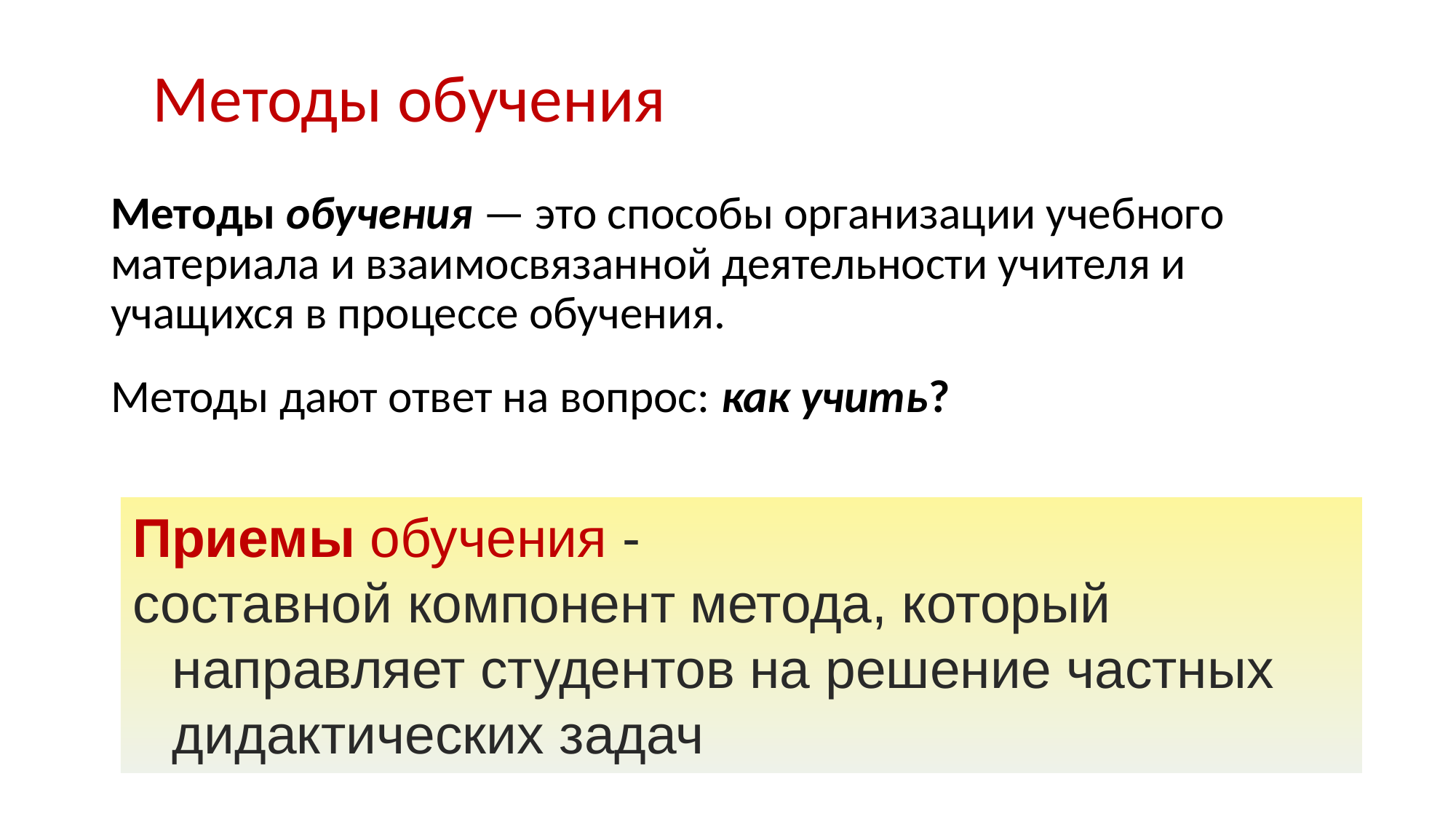

# Методы обучения
Методы обучения — это способы организации учебного материала и взаимосвязанной деятельности учителя и учащихся в процессе обучения.

Методы дают ответ на вопрос: как учить?
Приемы обучения -
составной компонент метода, который направляет студентов на решение частных дидактических задач